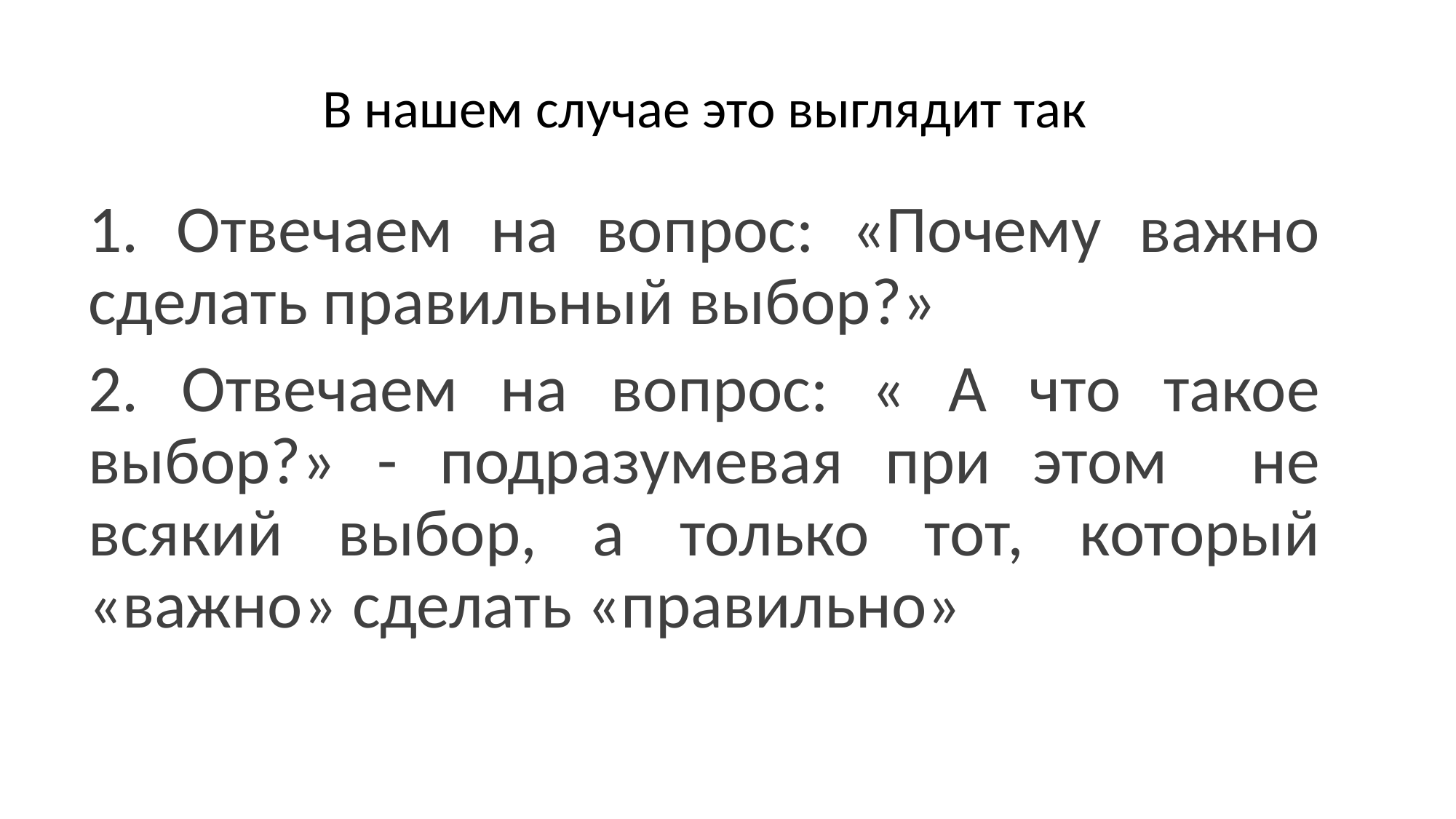

# В нашем случае это выглядит так
1. Отвечаем на вопрос: «Почему важно сделать правильный выбор?»
2. Отвечаем на вопрос: « А что такое выбор?» - подразумевая при этом  не всякий выбор, а только тот, который «важно» сделать «правильно»